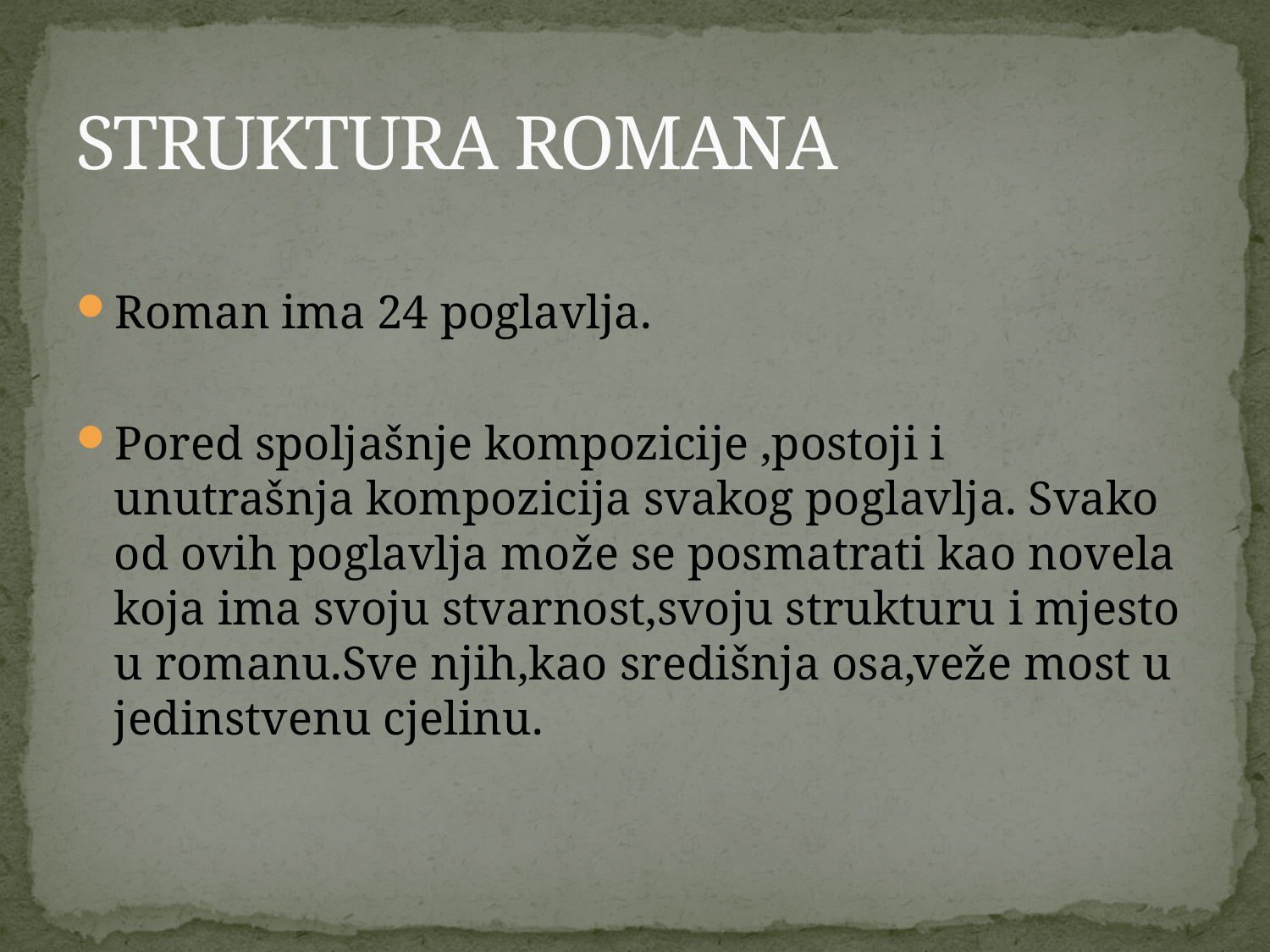

# STRUKTURA ROMANA

Roman ima 24 poglavlja.

Pored spoljašnje kompozicije ,postoji i unutrašnja kompozicija svakog poglavlja. Svako od ovih poglavlja može se posmatrati kao novela koja ima svoju stvarnost,svoju strukturu i mjesto u romanu.Sve njih,kao središnja osa,veže most u jedinstvenu cjelinu.